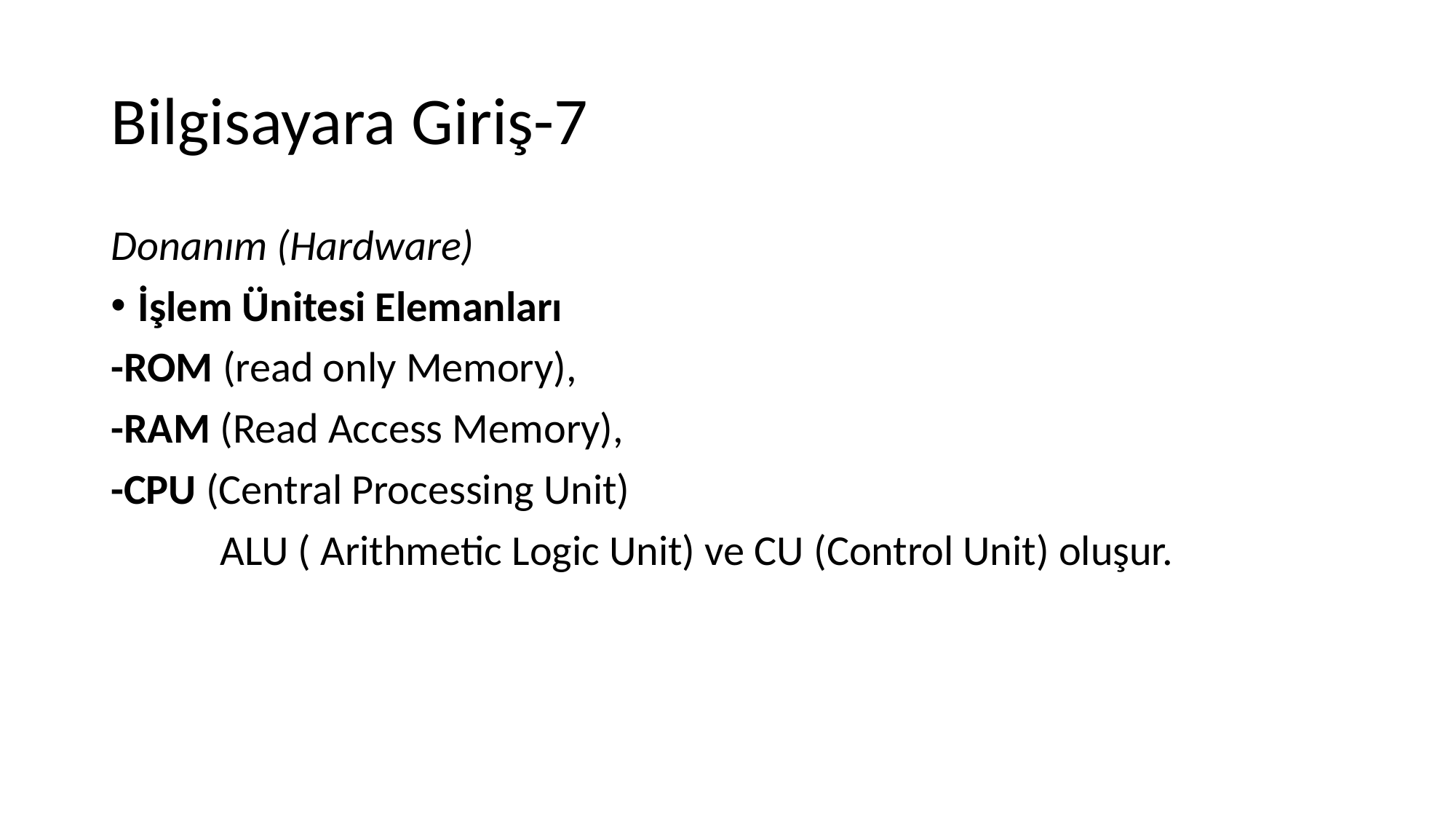

# Bilgisayara Giriş-7
Donanım (Hardware)
İşlem Ünitesi Elemanları
-ROM (read only Memory),
-RAM (Read Access Memory),
-CPU (Central Processing Unit)
	ALU ( Arithmetic Logic Unit) ve CU (Control Unit) oluşur.